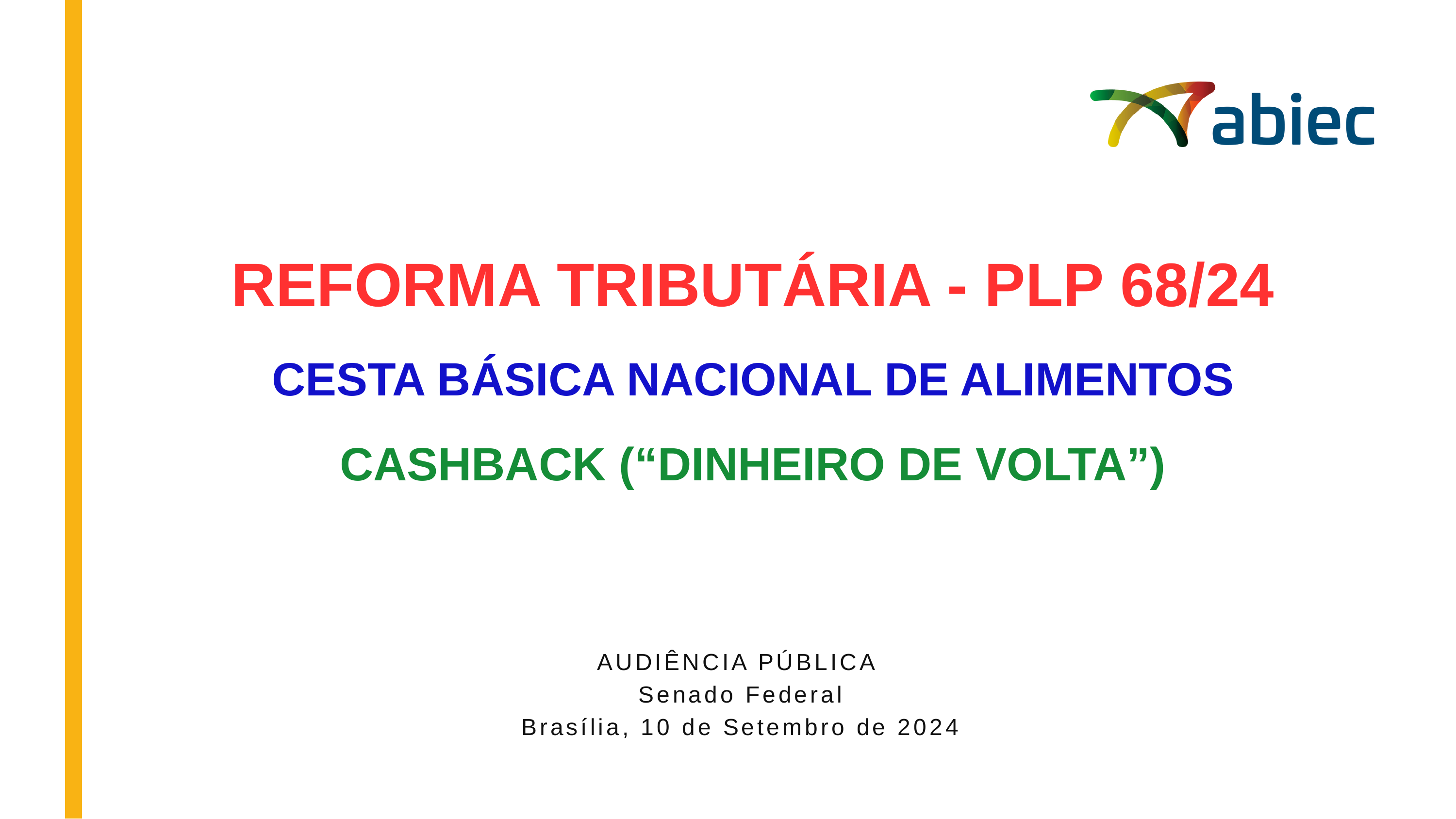

REFORMA TRIBUTÁRIA - PLP 68/24
CESTA BÁSICA NACIONAL DE ALIMENTOS
CASHBACK (“DINHEIRO DE VOLTA”)
AUDIÊNCIA PÚBLICA
Senado Federal
Brasília, 10 de Setembro de 2024